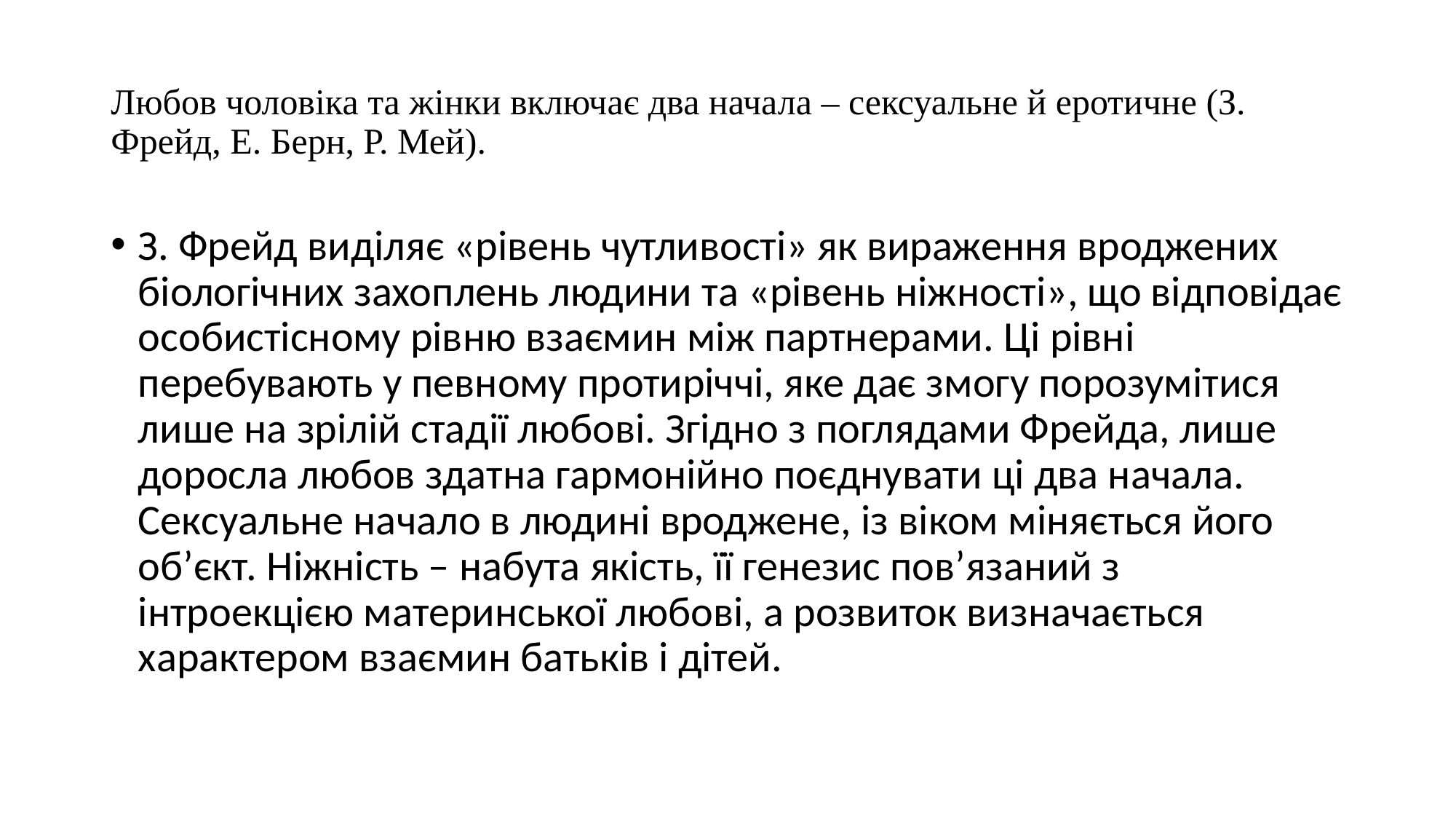

# Любов чоловіка та жінки включає два начала – сексуальне й еротичне (З. Фрейд, Е. Берн, Р. Мей).
З. Фрейд виділяє «рівень чутливості» як вираження вроджених біологічних захоплень людини та «рівень ніжності», що відповідає особистісному рівню взаємин між партнерами. Ці рівні перебувають у певному протиріччі, яке дає змогу порозумітися лише на зрілій стадії любові. Згідно з поглядами Фрейда, лише доросла любов здатна гармонійно поєднувати ці два начала. Сексуальне начало в людині вроджене, із віком міняється його об’єкт. Ніжність – набута якість, її генезис пов’язаний з інтроекцією материнської любові, а розвиток визначається характером взаємин батьків і дітей.